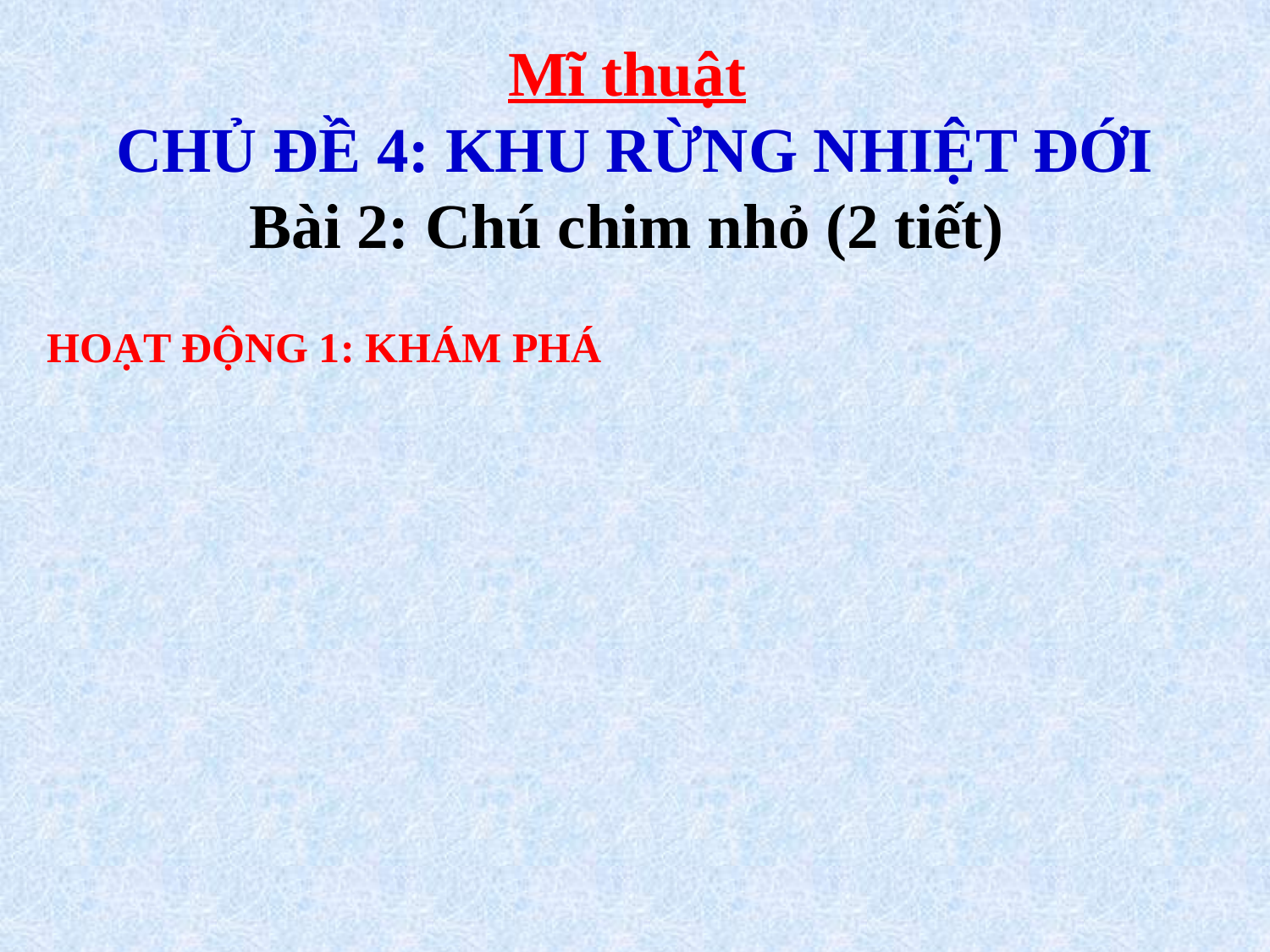

Mĩ thuật
CHỦ ĐỀ 4: KHU RỪNG NHIỆT ĐỚI
Bài 2: Chú chim nhỏ (2 tiết)

HOẠT ĐỘNG 1: KHÁM PHÁ